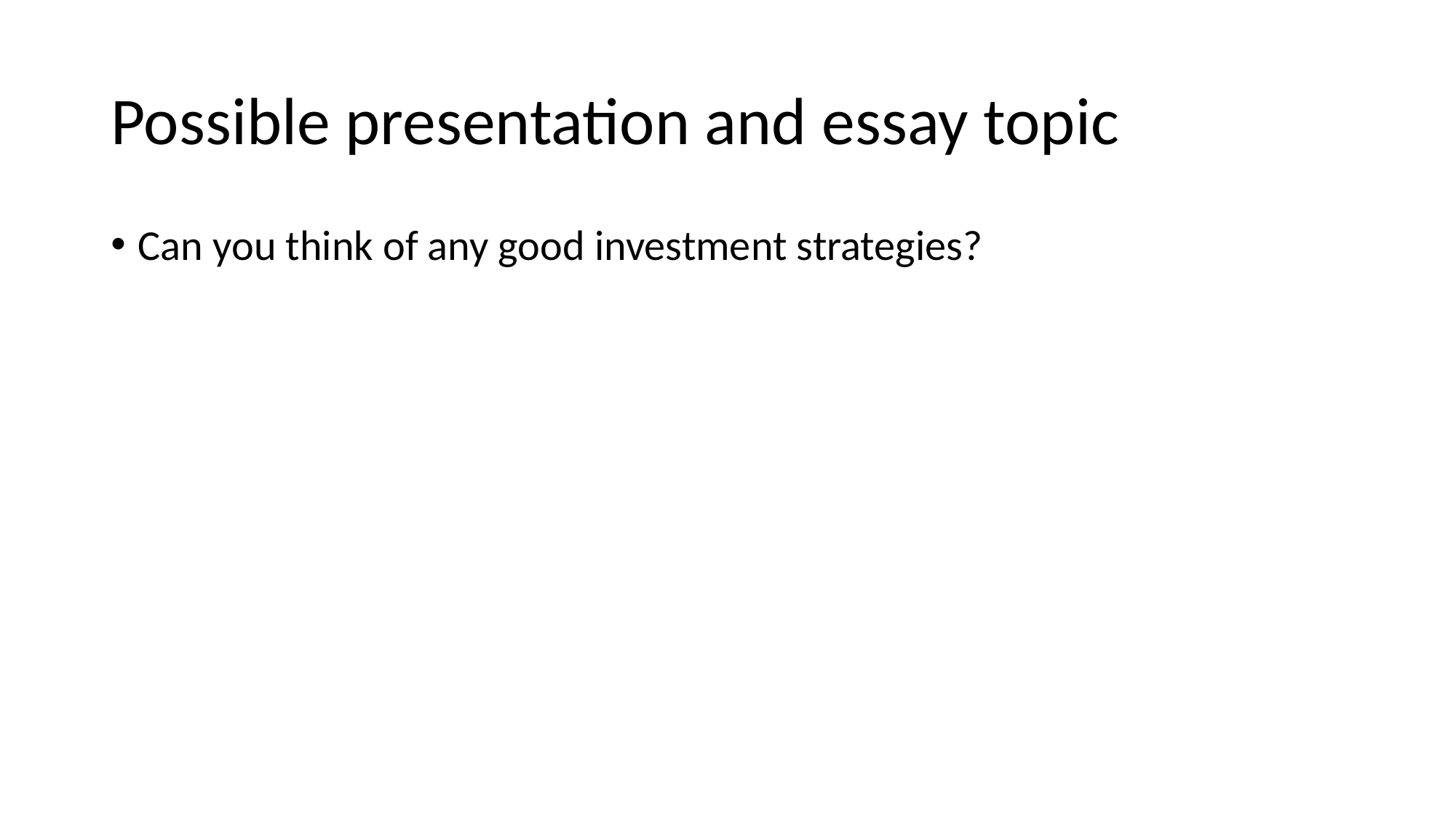

# Possible presentation and essay topic
Can you think of any good investment strategies?